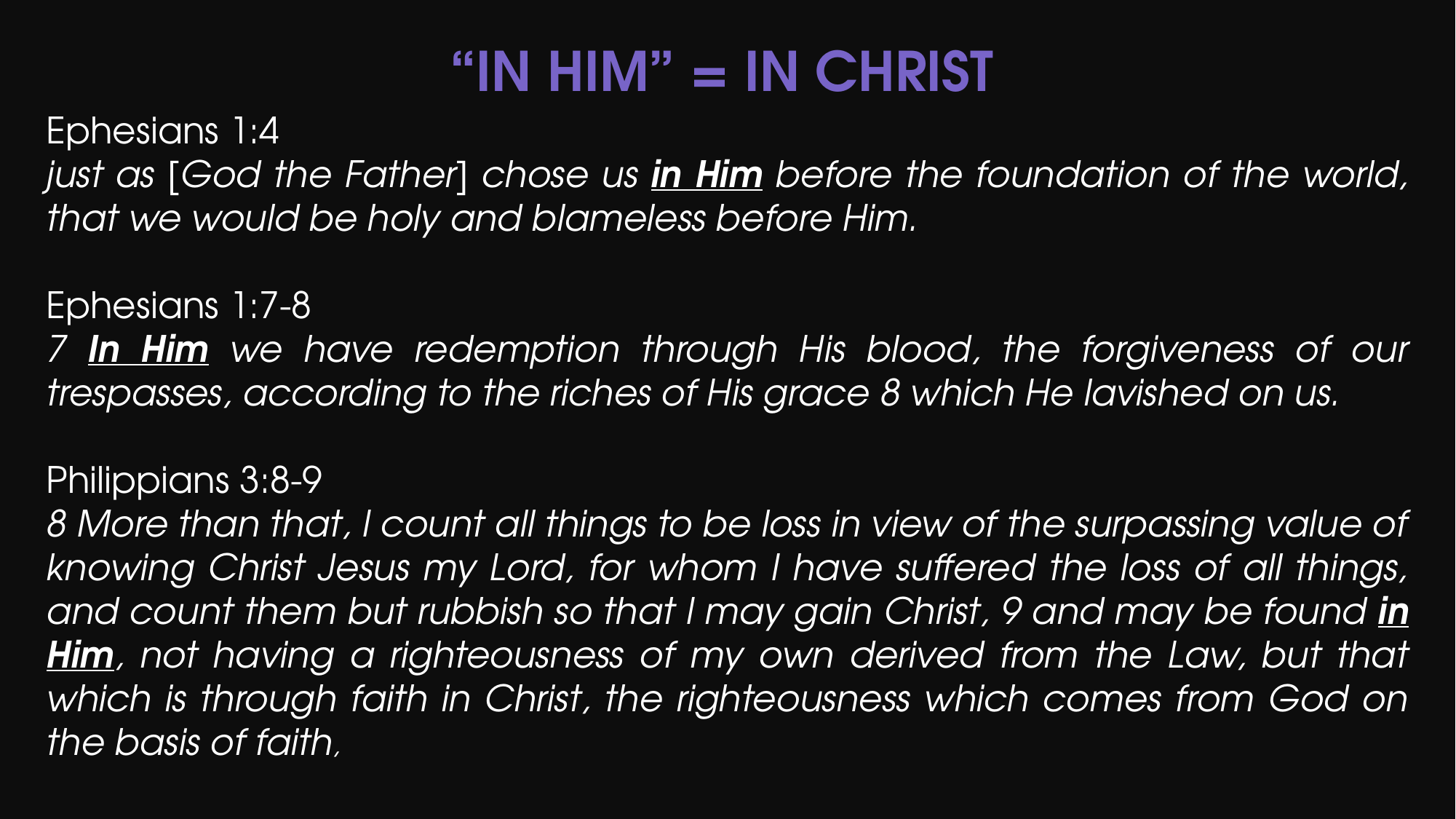

“In Him” = In Christ
Ephesians 1:4
just as [God the Father] chose us in Him before the foundation of the world, that we would be holy and blameless before Him.

Ephesians 1:7-8
7 In Him we have redemption through His blood, the forgiveness of our trespasses, according to the riches of His grace 8 which He lavished on us.

Philippians 3:8-9
8 More than that, I count all things to be loss in view of the surpassing value of knowing Christ Jesus my Lord, for whom I have suffered the loss of all things, and count them but rubbish so that I may gain Christ, 9 and may be found in Him, not having a righteousness of my own derived from the Law, but that which is through faith in Christ, the righteousness which comes from God on the basis of faith,